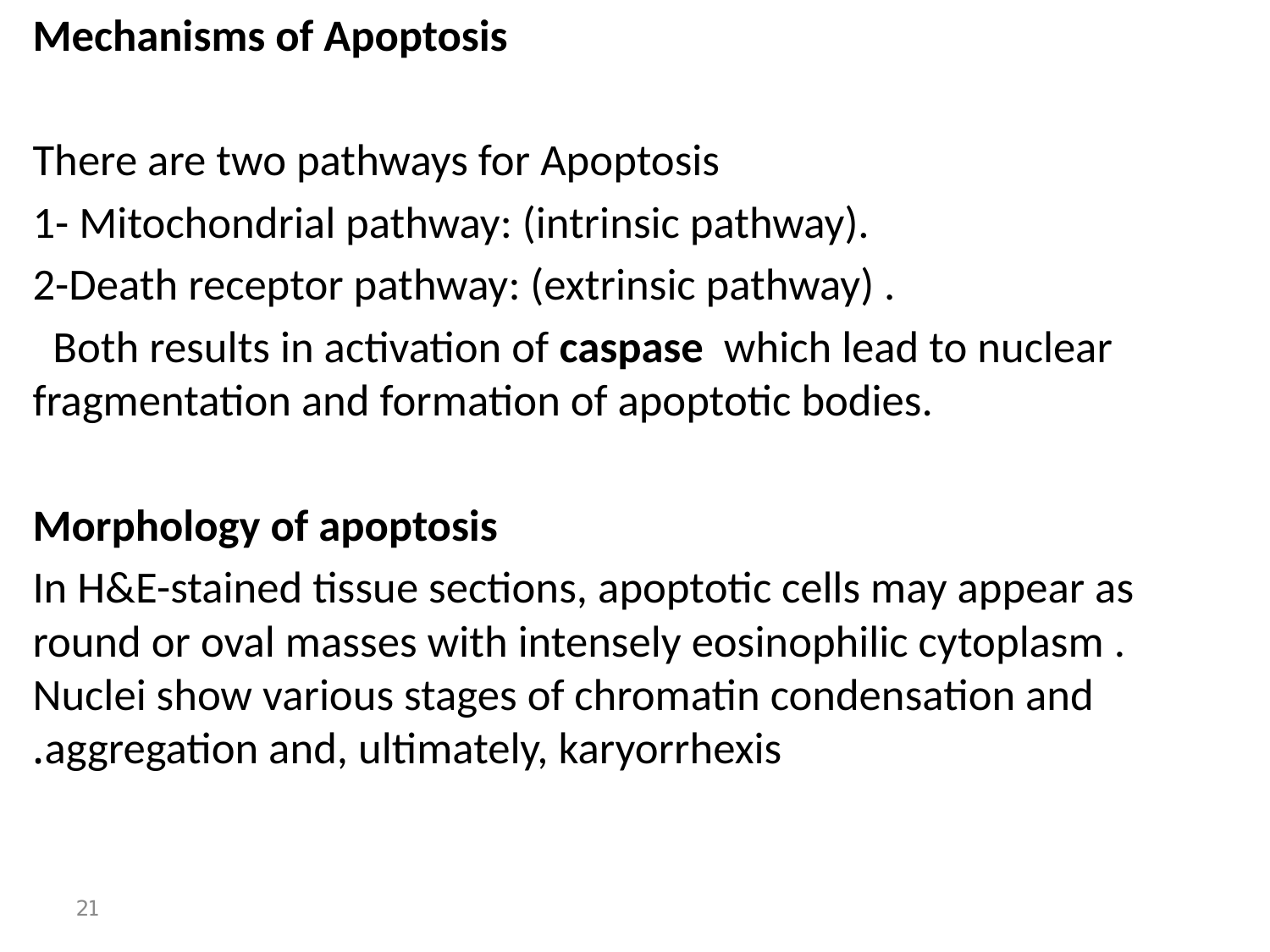

Mechanisms of Apoptosis

There are two pathways for Apoptosis
1- Mitochondrial pathway: (intrinsic pathway).
2-Death receptor pathway: (extrinsic pathway) .
  Both results in activation of caspase  which lead to nuclear fragmentation and formation of apoptotic bodies.

Morphology of apoptosis
In H&E-stained tissue sections, apoptotic cells may appear as round or oval masses with intensely eosinophilic cytoplasm . Nuclei show various stages of chromatin condensation and aggregation and, ultimately, karyorrhexis.

21